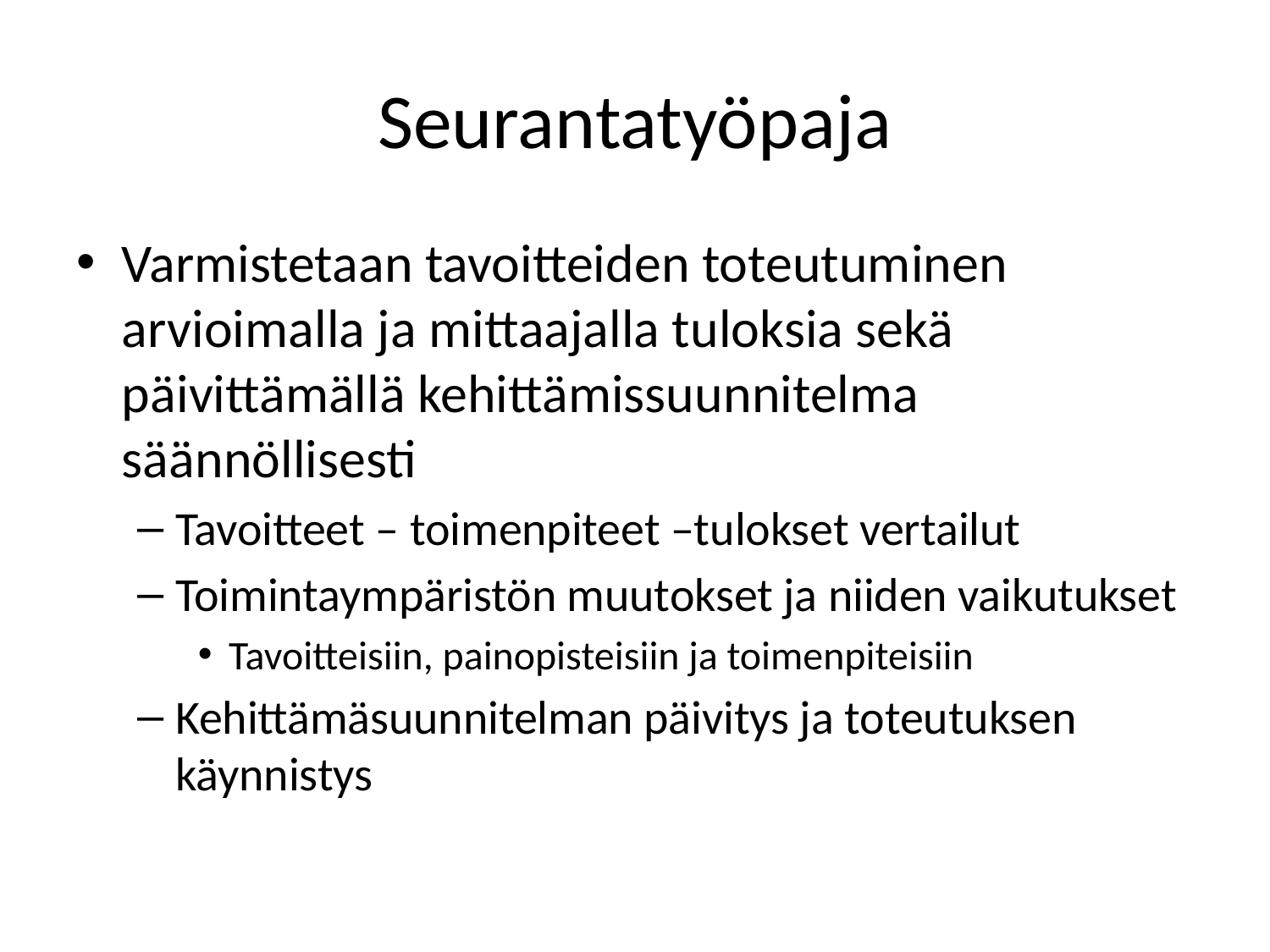

# Seurantatyöpaja
Varmistetaan tavoitteiden toteutuminen arvioimalla ja mittaajalla tuloksia sekä päivittämällä kehittämissuunnitelma säännöllisesti
Tavoitteet – toimenpiteet –tulokset vertailut
Toimintaympäristön muutokset ja niiden vaikutukset
Tavoitteisiin, painopisteisiin ja toimenpiteisiin
Kehittämäsuunnitelman päivitys ja toteutuksen käynnistys